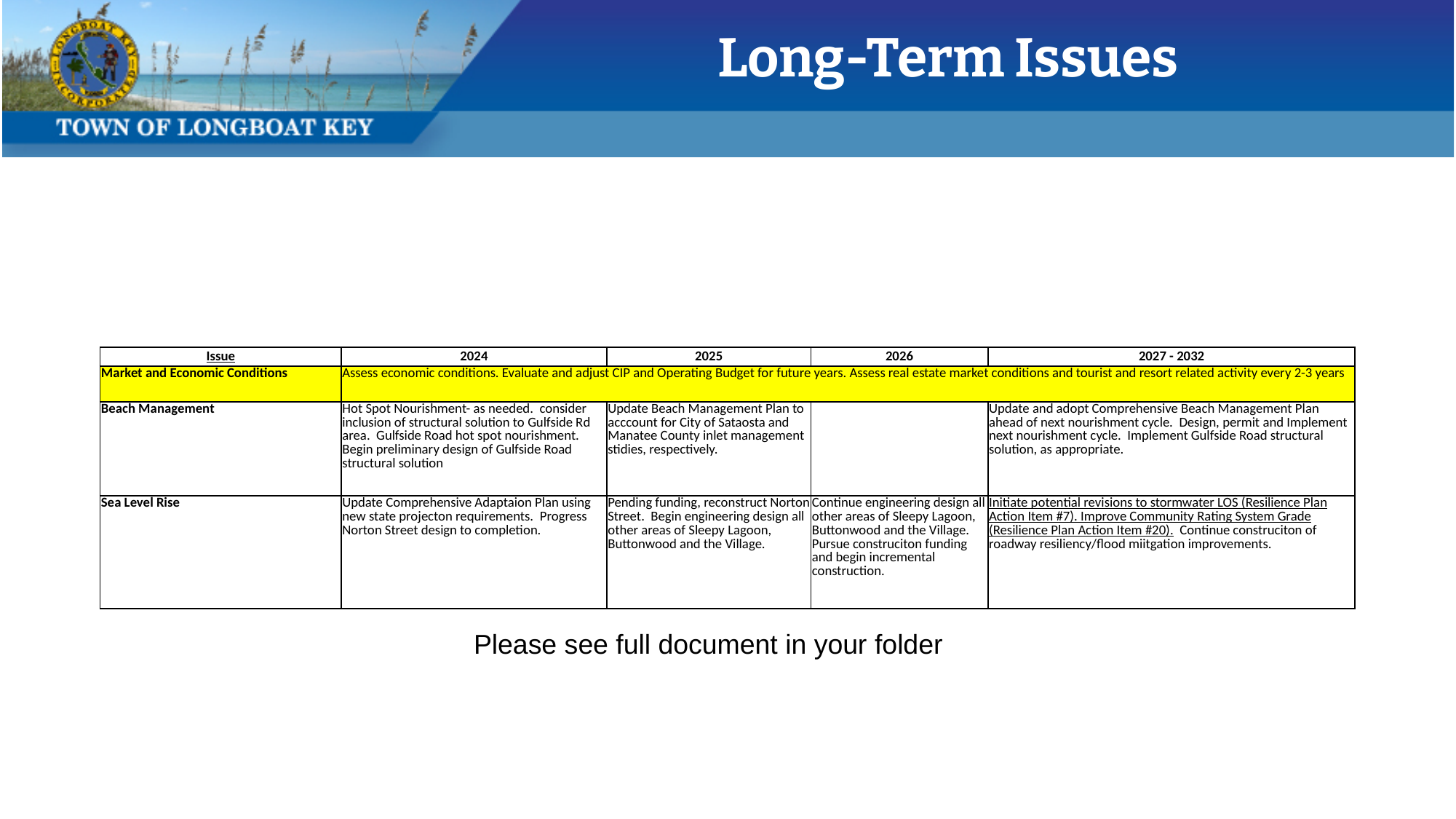

# Long-Term Issues
| Issue | 2024 | 2025 | 2026 | 2027 - 2032 |
| --- | --- | --- | --- | --- |
| Market and Economic Conditions | Assess economic conditions. Evaluate and adjust CIP and Operating Budget for future years. Assess real estate market conditions and tourist and resort related activity every 2-3 years |  |  |  |
| Beach Management | Hot Spot Nourishment- as needed. consider inclusion of structural solution to Gulfside Rd area. Gulfside Road hot spot nourishment. Begin preliminary design of Gulfside Road structural solution | Update Beach Management Plan to acccount for City of Sataosta and Manatee County inlet management stidies, respectively. |  | Update and adopt Comprehensive Beach Management Plan ahead of next nourishment cycle. Design, permit and Implement next nourishment cycle. Implement Gulfside Road structural solution, as appropriate. |
| Sea Level Rise | Update Comprehensive Adaptaion Plan using new state projecton requirements. Progress Norton Street design to completion. | Pending funding, reconstruct Norton Street. Begin engineering design all other areas of Sleepy Lagoon, Buttonwood and the Village. | Continue engineering design all other areas of Sleepy Lagoon, Buttonwood and the Village. Pursue construciton funding and begin incremental construction. | Initiate potential revisions to stormwater LOS (Resilience Plan Action Item #7). Improve Community Rating System Grade (Resilience Plan Action Item #20). Continue construciton of roadway resiliency/flood miitgation improvements. |
Please see full document in your folder